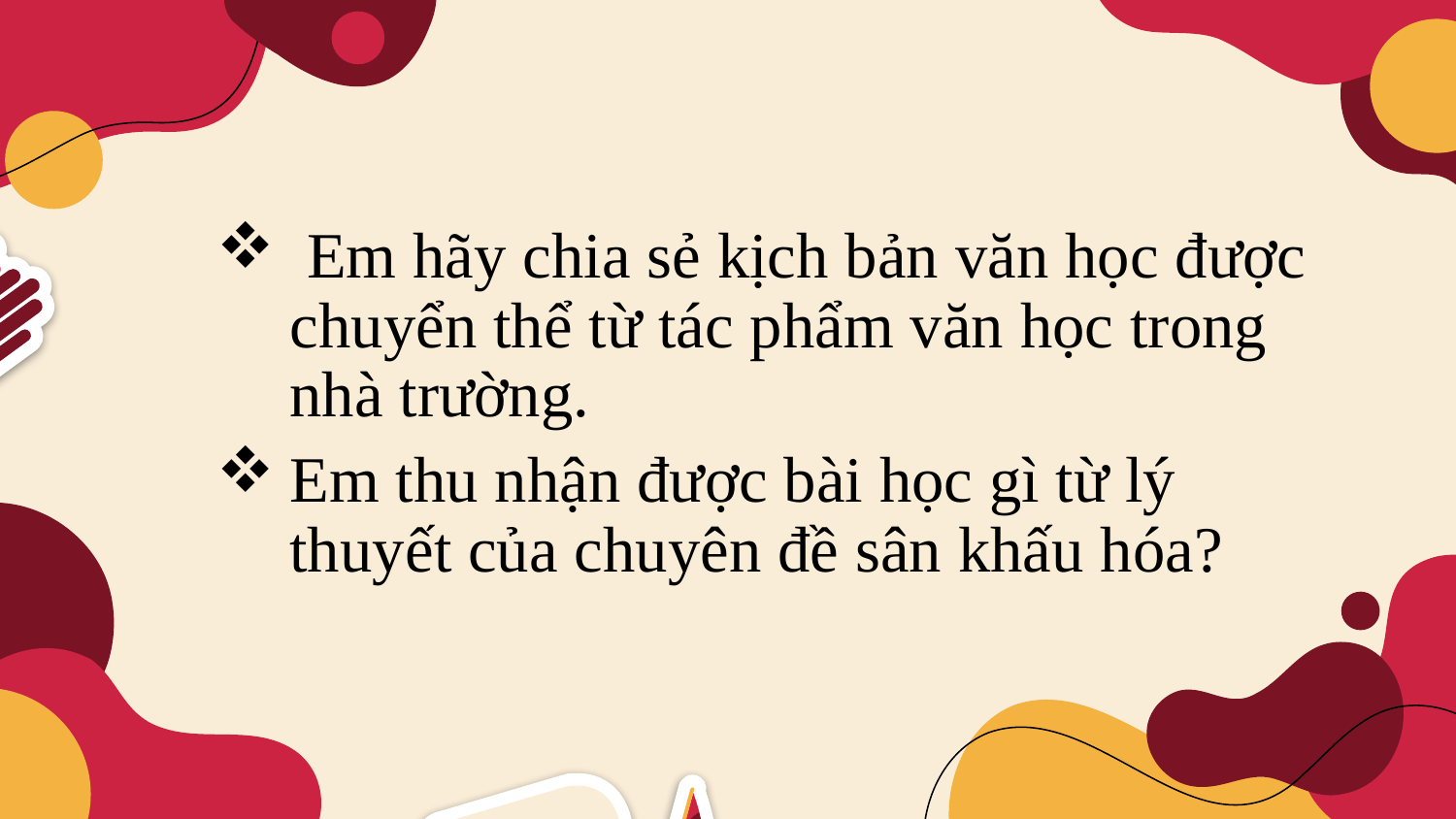

Em hãy chia sẻ kịch bản văn học được chuyển thể từ tác phẩm văn học trong nhà trường.
Em thu nhận được bài học gì từ lý thuyết của chuyên đề sân khấu hóa?